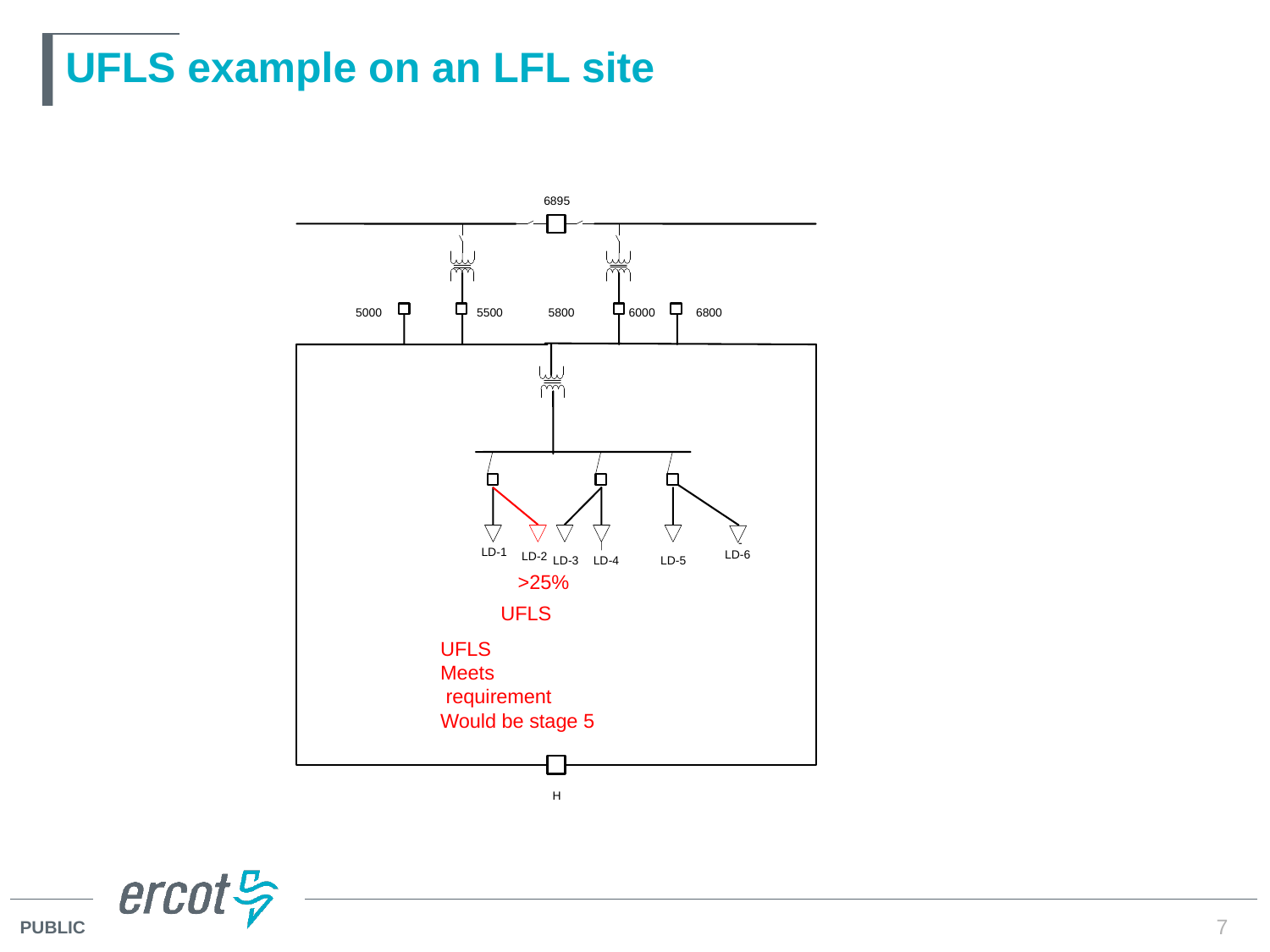

# UFLS example on an LFL site

6895

5000
5500
5800
6000
6800

-

LD
-
1
LD-6
LD
-
2
LD
-
3
LD
-
4
LD
-
5
>25%
UFLS
UFLS
Meets
 requirement
Would be stage 5

H
7